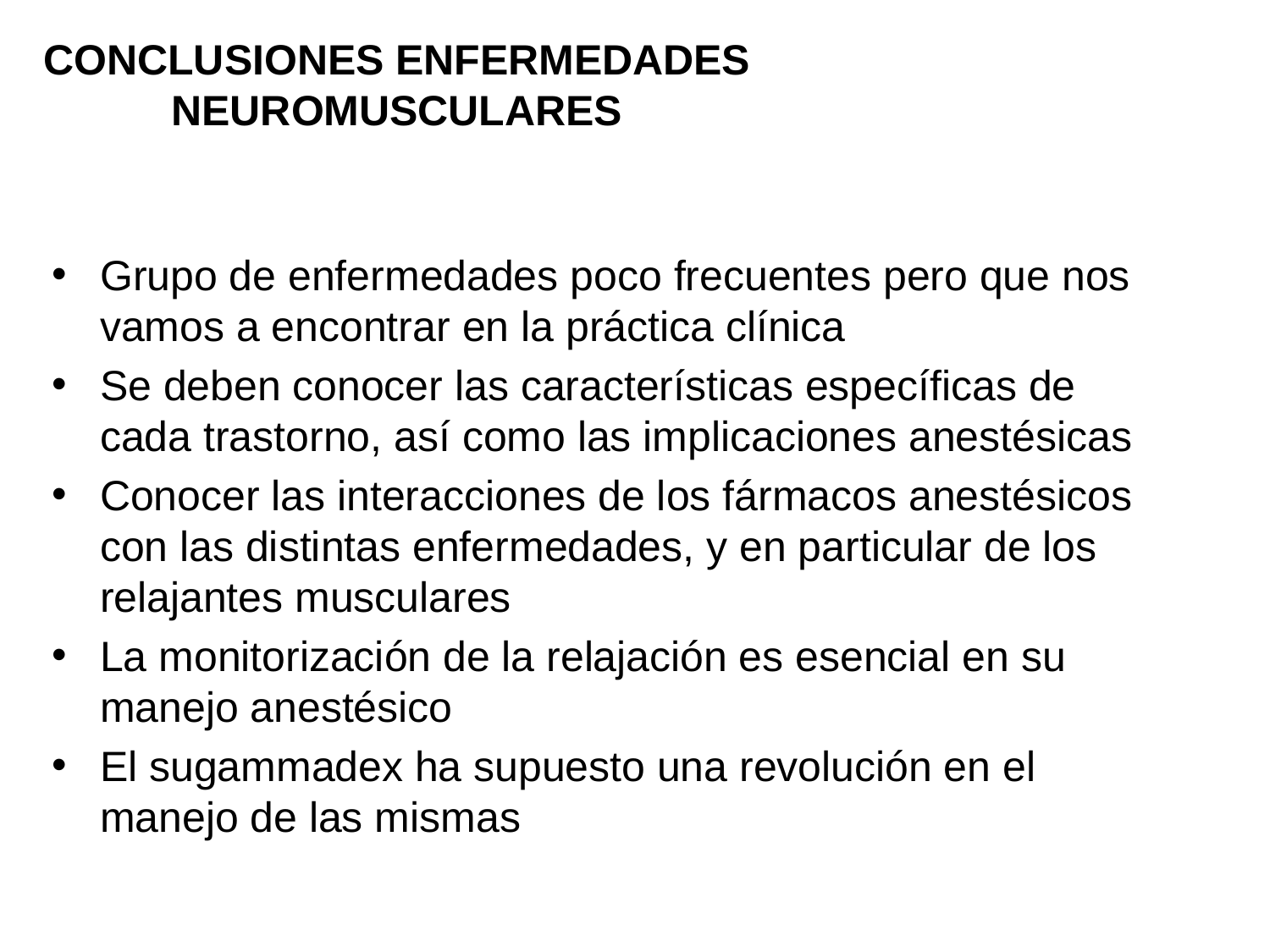

# CONCLUSIONES ENFERMEDADES NEUROMUSCULARES
Grupo de enfermedades poco frecuentes pero que nos vamos a encontrar en la práctica clínica
Se deben conocer las características específicas de cada trastorno, así como las implicaciones anestésicas
Conocer las interacciones de los fármacos anestésicos con las distintas enfermedades, y en particular de los relajantes musculares
La monitorización de la relajación es esencial en su manejo anestésico
El sugammadex ha supuesto una revolución en el manejo de las mismas